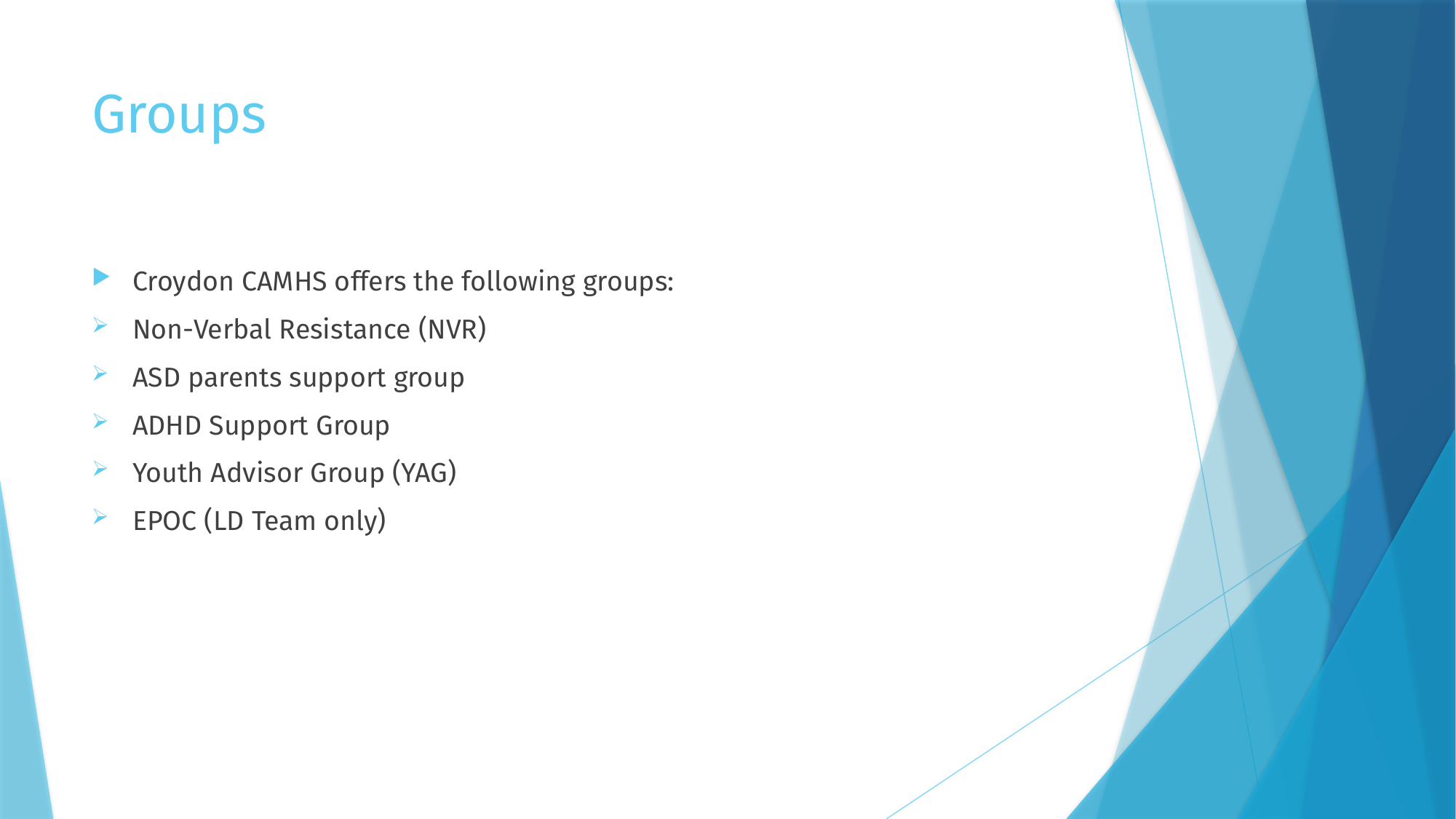

# Groups
Croydon CAMHS offers the following groups:
Non-Verbal Resistance (NVR)
ASD parents support group
ADHD Support Group
Youth Advisor Group (YAG)
EPOC (LD Team only)